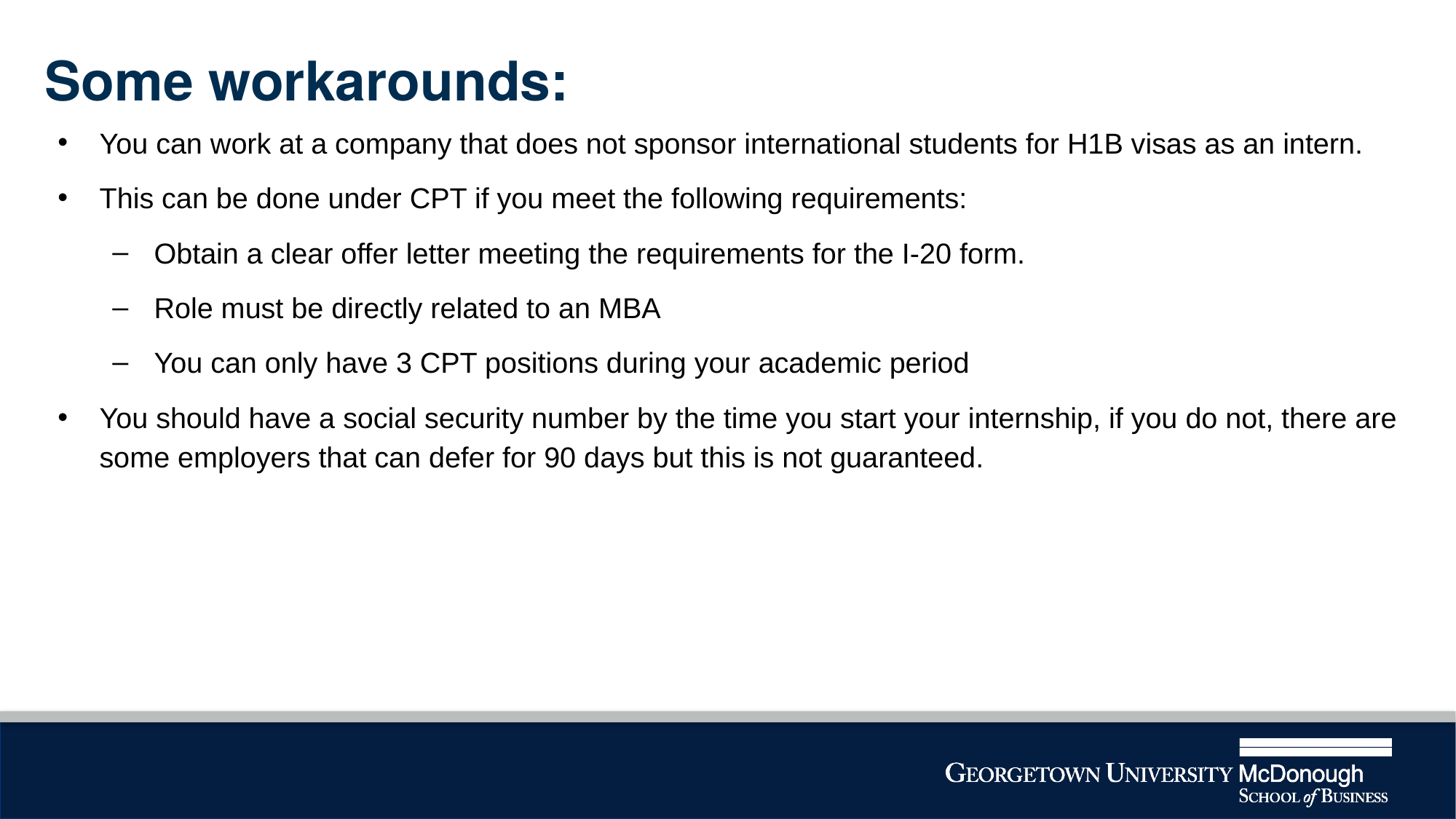

# Some workarounds:
You can work at a company that does not sponsor international students for H1B visas as an intern.
This can be done under CPT if you meet the following requirements:
Obtain a clear offer letter meeting the requirements for the I-20 form.
Role must be directly related to an MBA
You can only have 3 CPT positions during your academic period
You should have a social security number by the time you start your internship, if you do not, there are some employers that can defer for 90 days but this is not guaranteed.